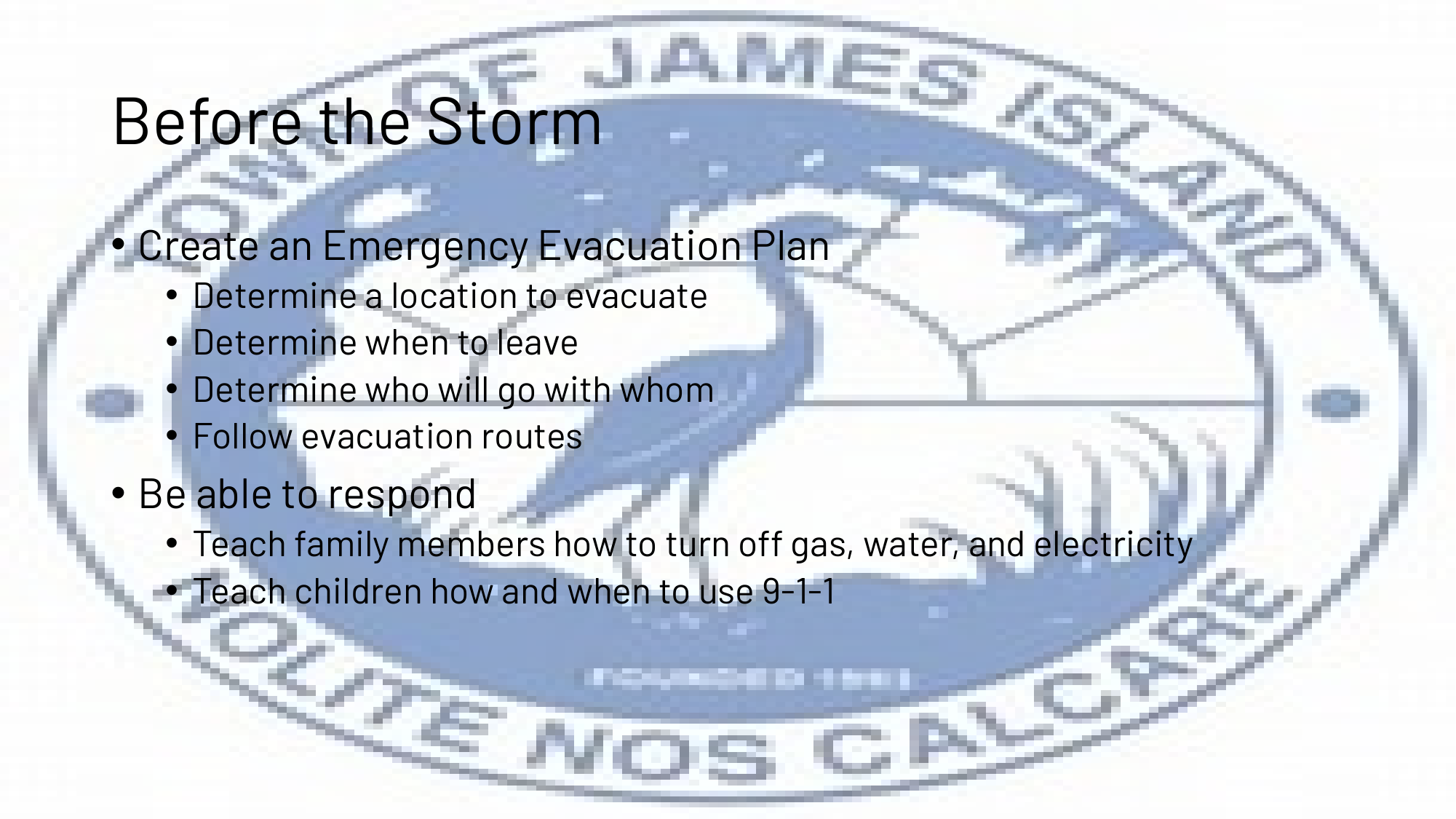

# Before the Storm
Create an Emergency Evacuation Plan
Determine a location to evacuate
Determine when to leave
Determine who will go with whom
Follow evacuation routes
Be able to respond
Teach family members how to turn off gas, water, and electricity
Teach children how and when to use 9-1-1